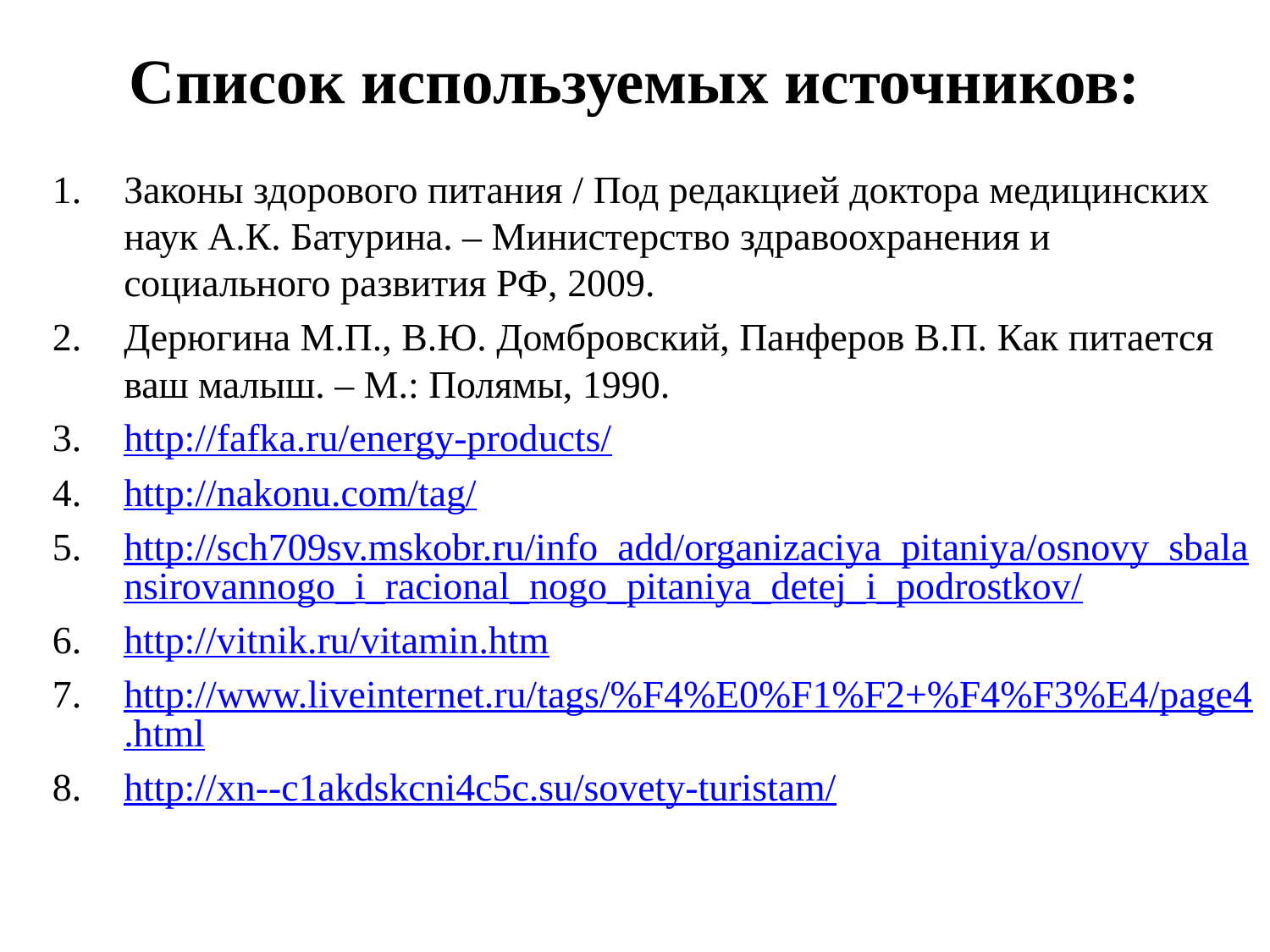

# Список используемых источников:
Законы здорового питания / Под редакцией доктора медицинских наук А.К. Батурина. – Министерство здравоохранения и социального развития РФ, 2009.
Дерюгина М.П., В.Ю. Домбровский, Панферов В.П. Как питается ваш малыш. – М.: Полямы, 1990.
http://fafka.ru/energy-products/
http://nakonu.com/tag/
http://sch709sv.mskobr.ru/info_add/organizaciya_pitaniya/osnovy_sbalansirovannogo_i_racional_nogo_pitaniya_detej_i_podrostkov/
http://vitnik.ru/vitamin.htm
http://www.liveinternet.ru/tags/%F4%E0%F1%F2+%F4%F3%E4/page4.html
http://xn--c1akdskcni4c5c.su/sovety-turistam/